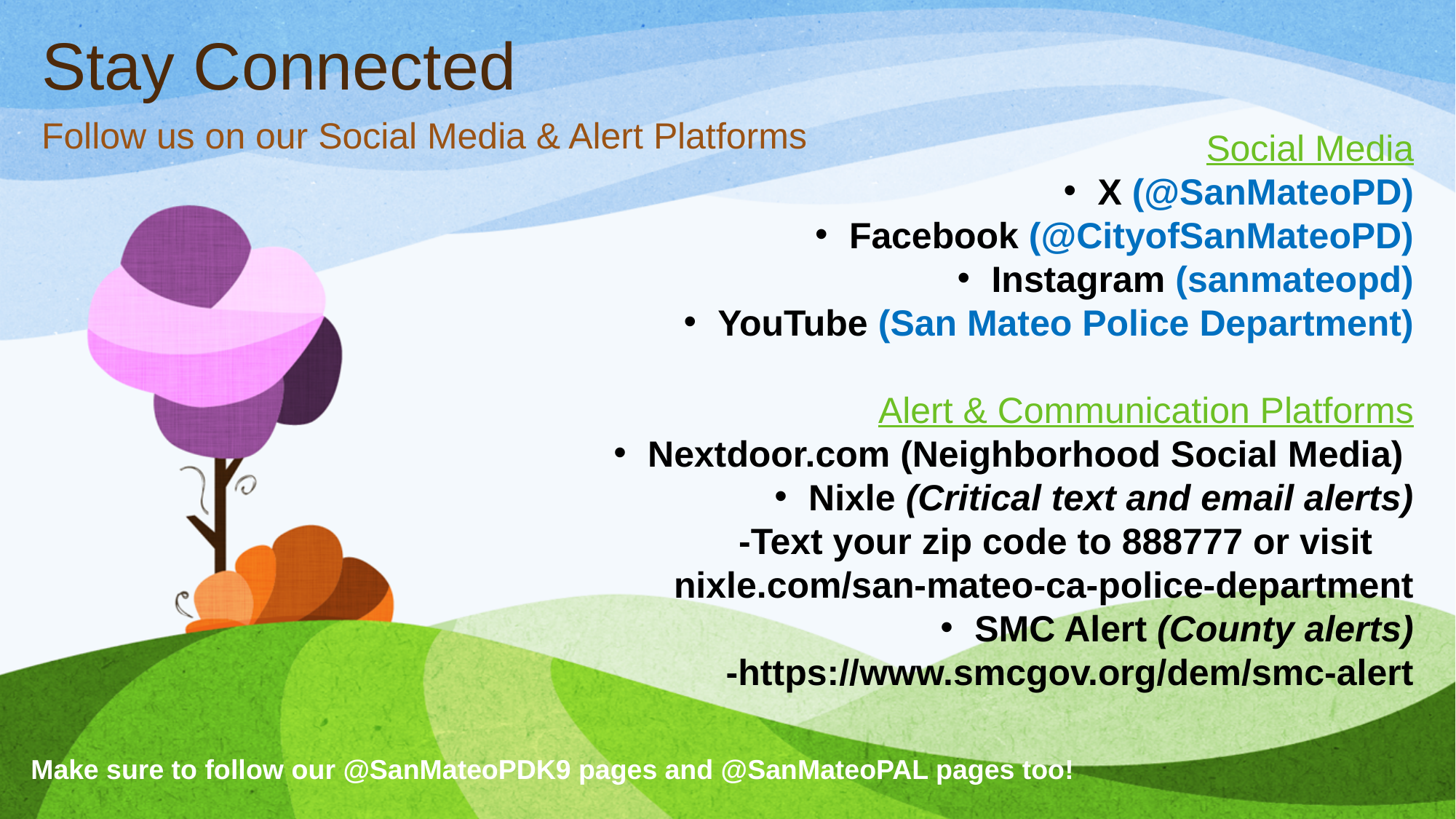

# Stay Connected
Follow us on our Social Media & Alert Platforms
Social Media
X (@SanMateoPD)
Facebook (@CityofSanMateoPD)
Instagram (sanmateopd)
YouTube (San Mateo Police Department)

Alert & Communication Platforms
Nextdoor.com (Neighborhood Social Media)
Nixle (Critical text and email alerts)
-Text your zip code to 888777 or visit     nixle.com/san-mateo-ca-police-department
SMC Alert (County alerts)
-https://www.smcgov.org/dem/smc-alert
Make sure to follow our @SanMateoPDK9 pages and @SanMateoPAL pages too!